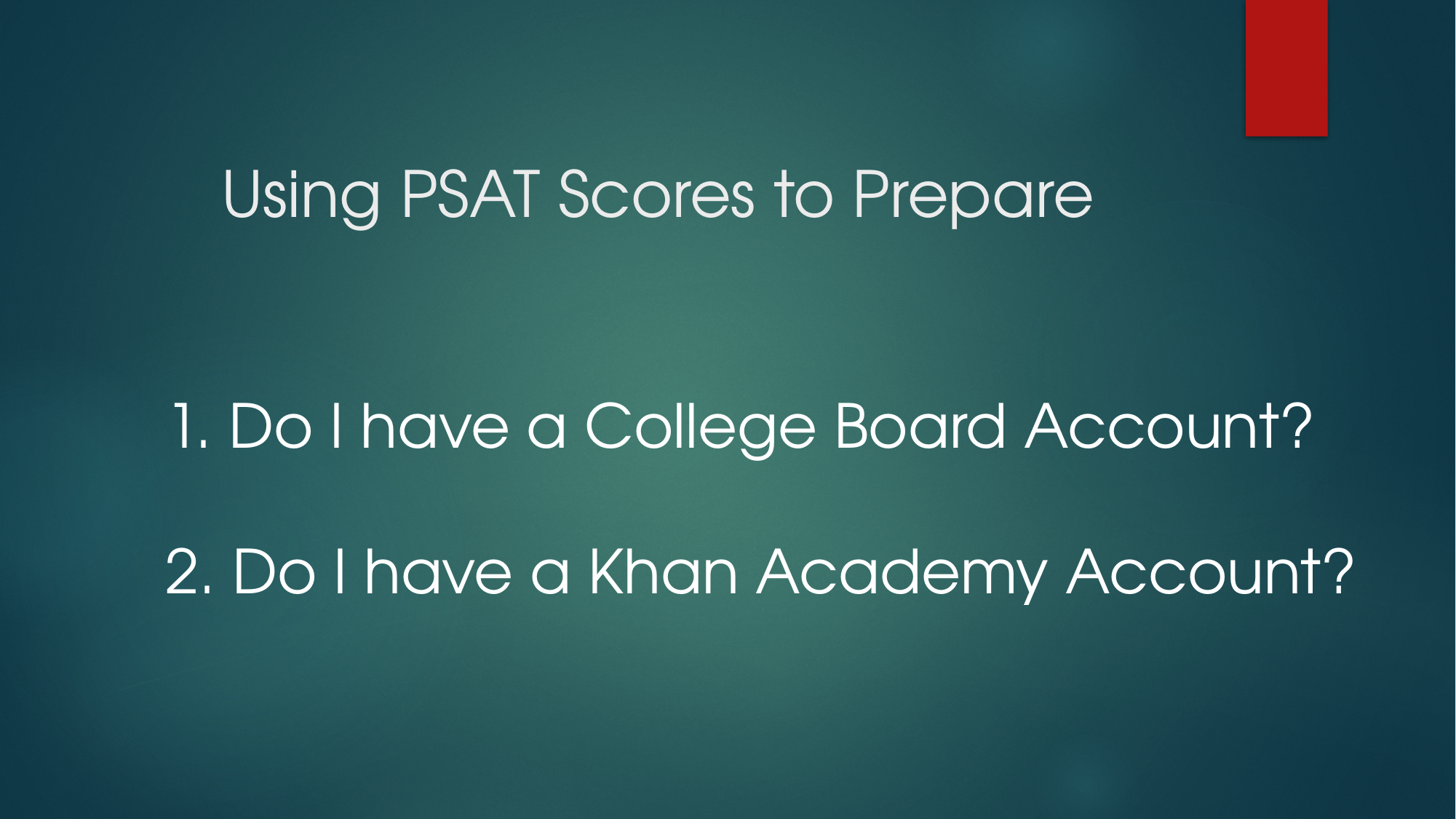

# Using PSAT Scores to Prepare
 Do I have a College Board Account?

 Do I have a Khan Academy Account?